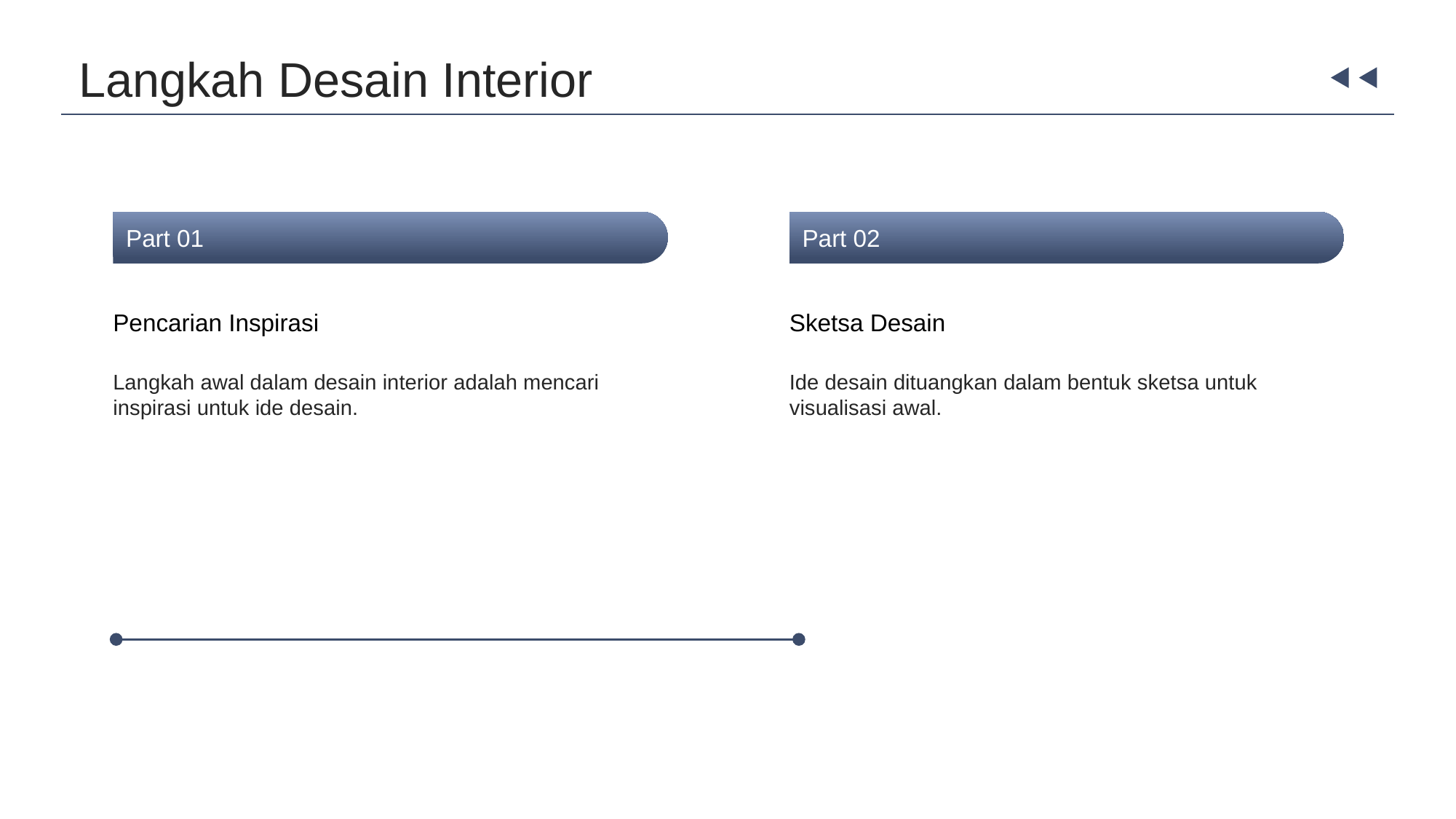

Langkah Desain Interior

Part 01
Part 02
Pencarian Inspirasi
Sketsa Desain
Langkah awal dalam desain interior adalah mencari inspirasi untuk ide desain.
Ide desain dituangkan dalam bentuk sketsa untuk visualisasi awal.